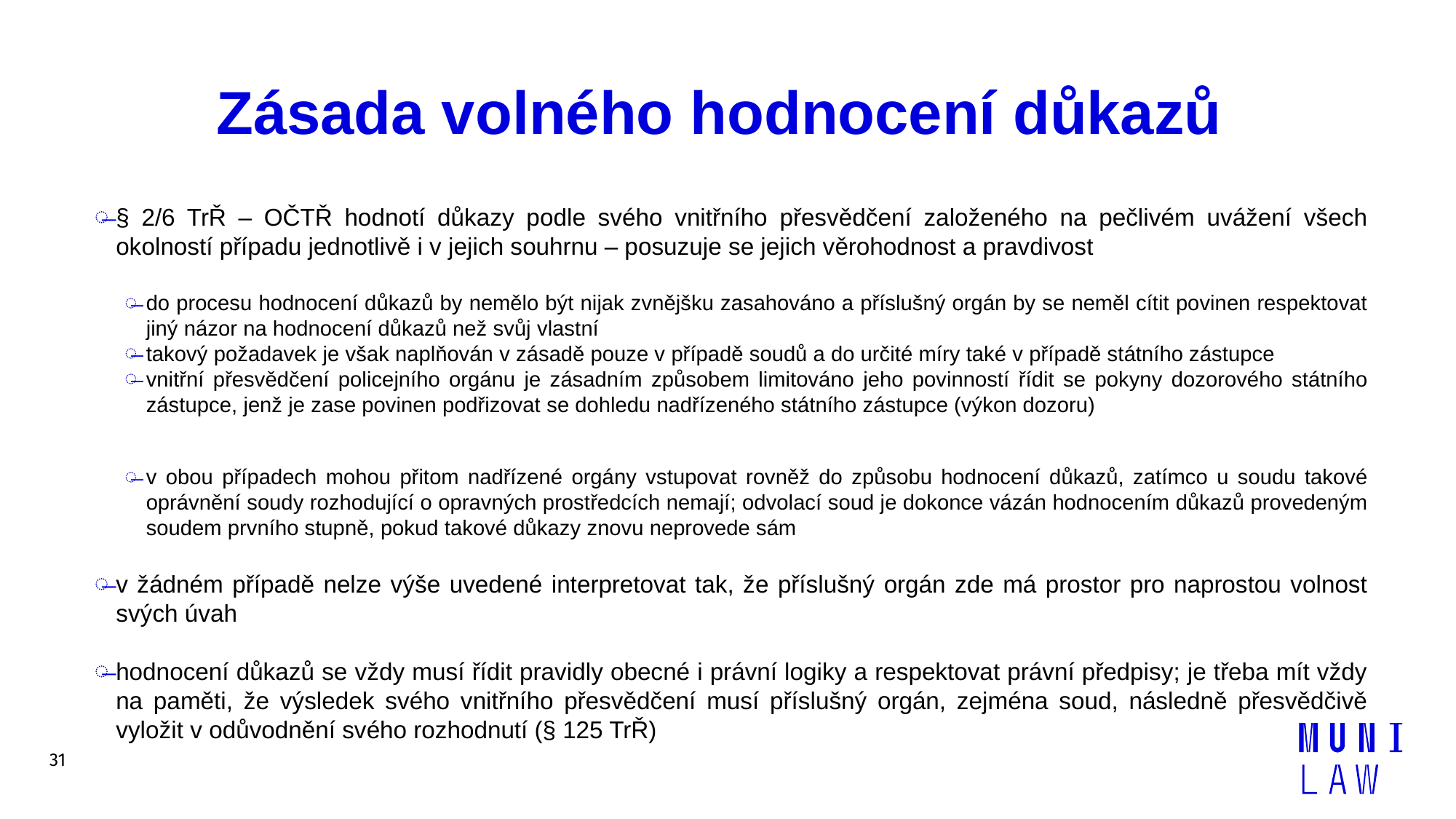

# Zásada volného hodnocení důkazů
§ 2/6 TrŘ – OČTŘ hodnotí důkazy podle svého vnitřního přesvědčení založeného na pečlivém uvážení všech okolností případu jednotlivě i v jejich souhrnu – posuzuje se jejich věrohodnost a pravdivost

do procesu hodnocení důkazů by nemělo být nijak zvnějšku zasahováno a příslušný orgán by se neměl cítit povinen respektovat jiný názor na hodnocení důkazů než svůj vlastní
takový požadavek je však naplňován v zásadě pouze v případě soudů a do určité míry také v případě státního zástupce
vnitřní přesvědčení policejního orgánu je zásadním způsobem limitováno jeho povinností řídit se pokyny dozorového státního zástupce, jenž je zase povinen podřizovat se dohledu nadřízeného státního zástupce (výkon dozoru)

v obou případech mohou přitom nadřízené orgány vstupovat rovněž do způsobu hodnocení důkazů, zatímco u soudu takové oprávnění soudy rozhodující o opravných prostředcích nemají; odvolací soud je dokonce vázán hodnocením důkazů provedeným soudem prvního stupně, pokud takové důkazy znovu neprovede sám

v žádném případě nelze výše uvedené interpretovat tak, že příslušný orgán zde má prostor pro naprostou volnost svých úvah

hodnocení důkazů se vždy musí řídit pravidly obecné i právní logiky a respektovat právní předpisy; je třeba mít vždy na paměti, že výsledek svého vnitřního přesvědčení musí příslušný orgán, zejména soud, následně přesvědčivě vyložit v odůvodnění svého rozhodnutí (§ 125 TrŘ)

31